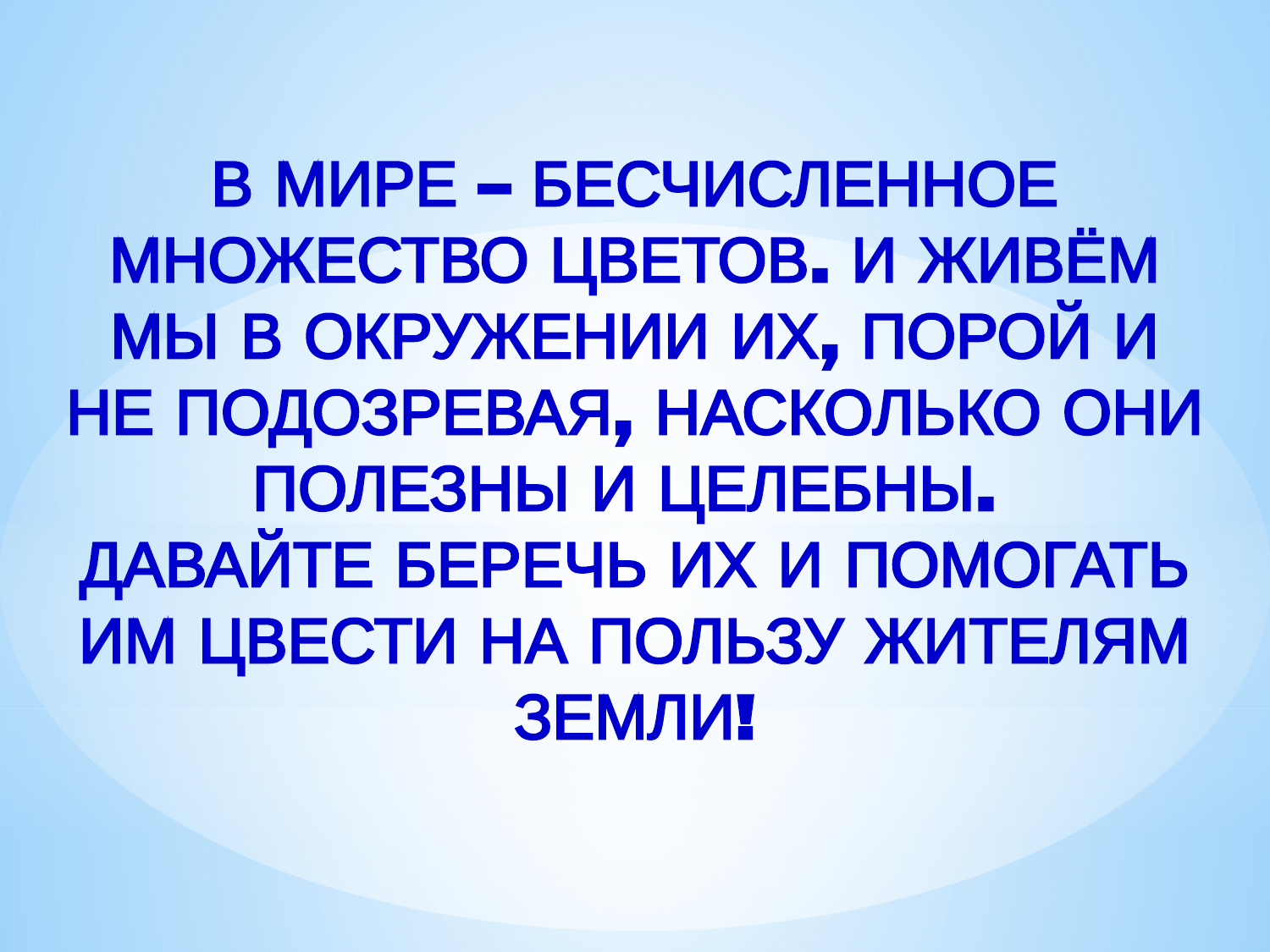

В мире – бесчисленное множество цветов. И живём мы в окружении их, порой и не подозревая, насколько они полезны и целебны.
Давайте беречь их и помогать им цвести на пользу жителям Земли!